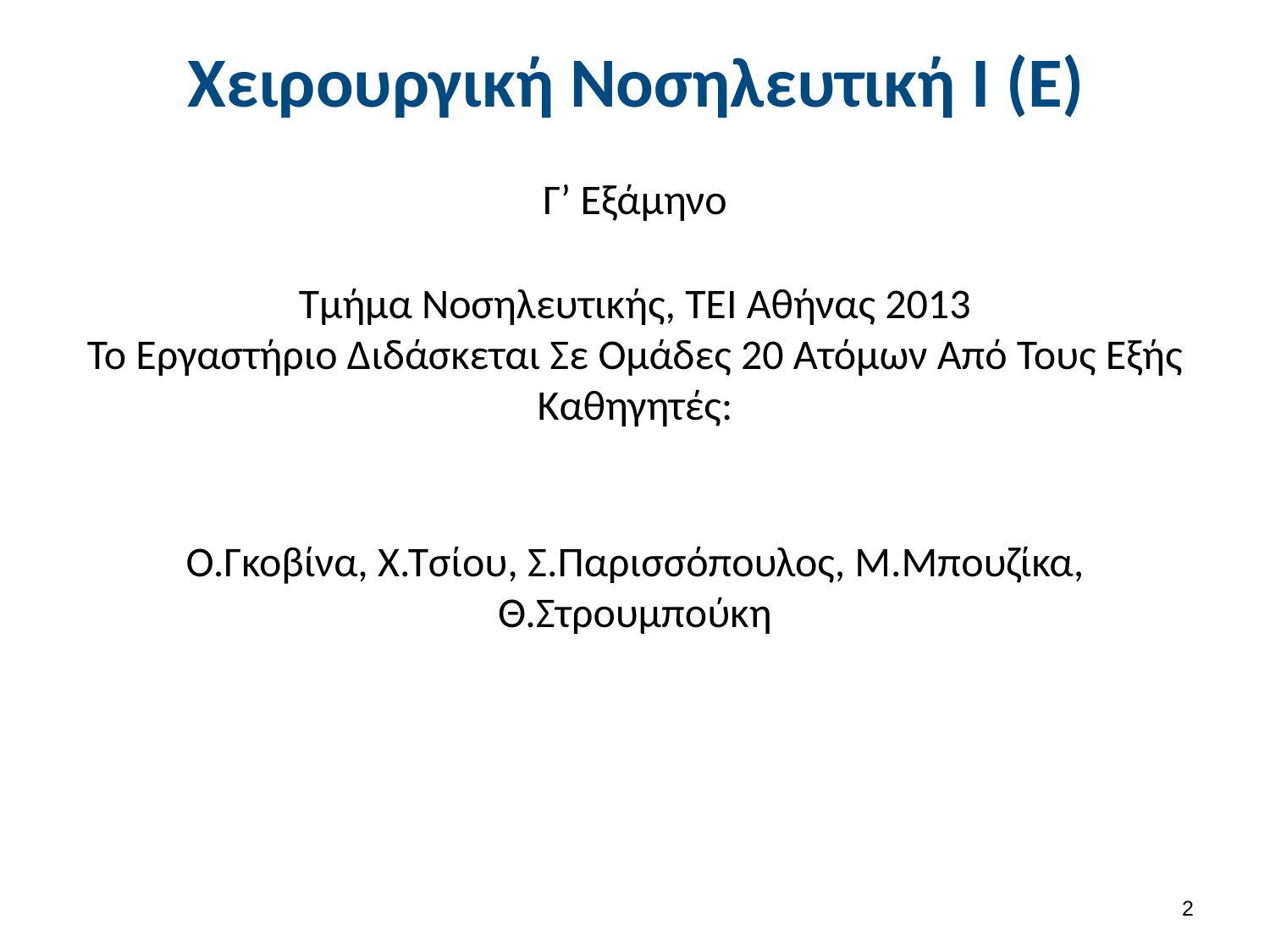

# Χειρουργική Νοσηλευτική Ι (Ε)
Γ’ Εξάμηνο
Τμήμα Νοσηλευτικής, ΤΕΙ Αθήνας 2013
Το Εργαστήριο Διδάσκεται Σε Ομάδες 20 Ατόμων Από Τους Εξής Καθηγητές:
Ο.Γκοβίνα, Χ.Τσίου, Σ.Παρισσόπουλος, Μ.Μπουζίκα, Θ.Στρουμπούκη

2